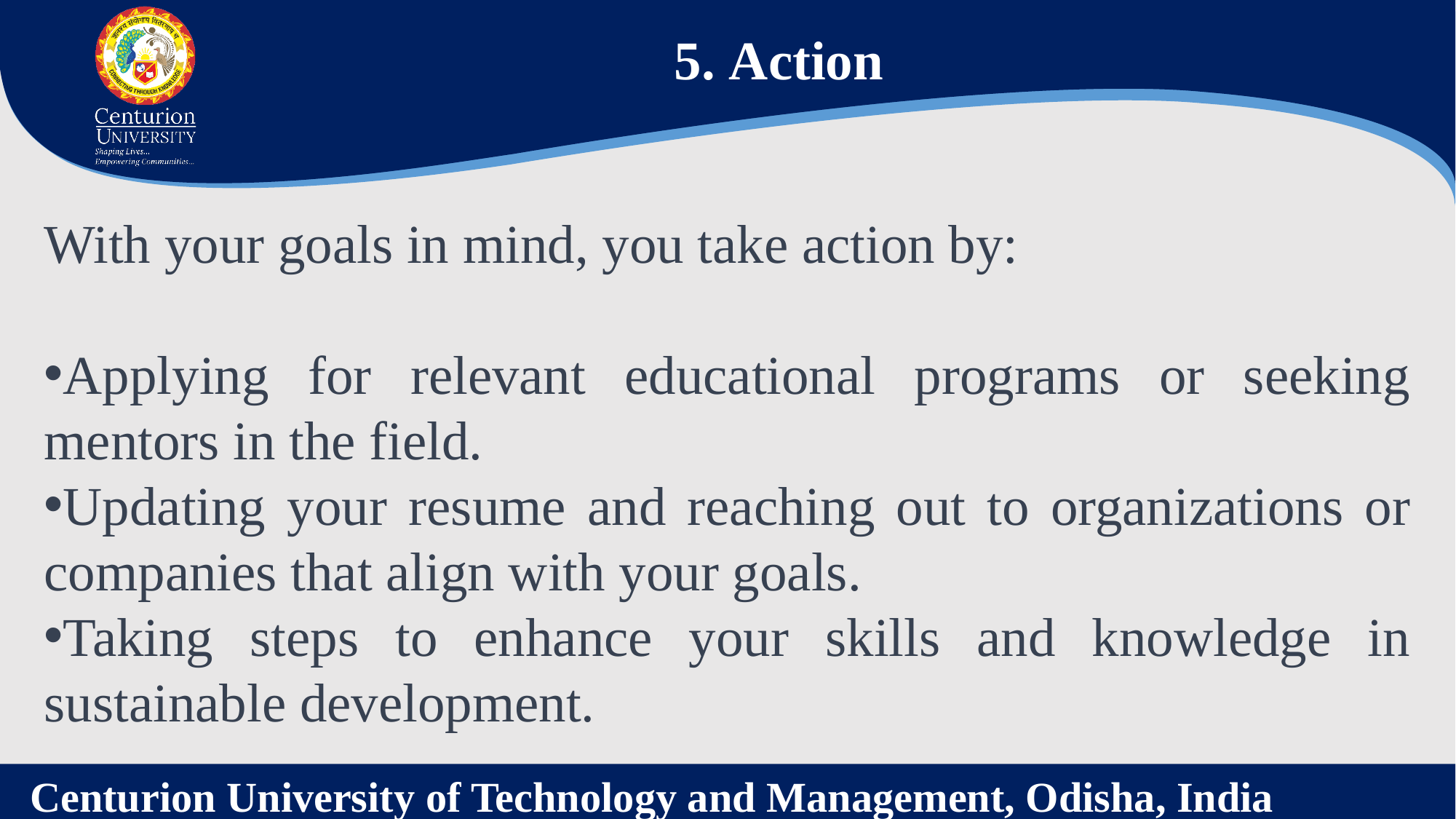

5. Action
With your goals in mind, you take action by:

Applying for relevant educational programs or seeking mentors in the field.
Updating your resume and reaching out to organizations or companies that align with your goals.
Taking steps to enhance your skills and knowledge in sustainable development.